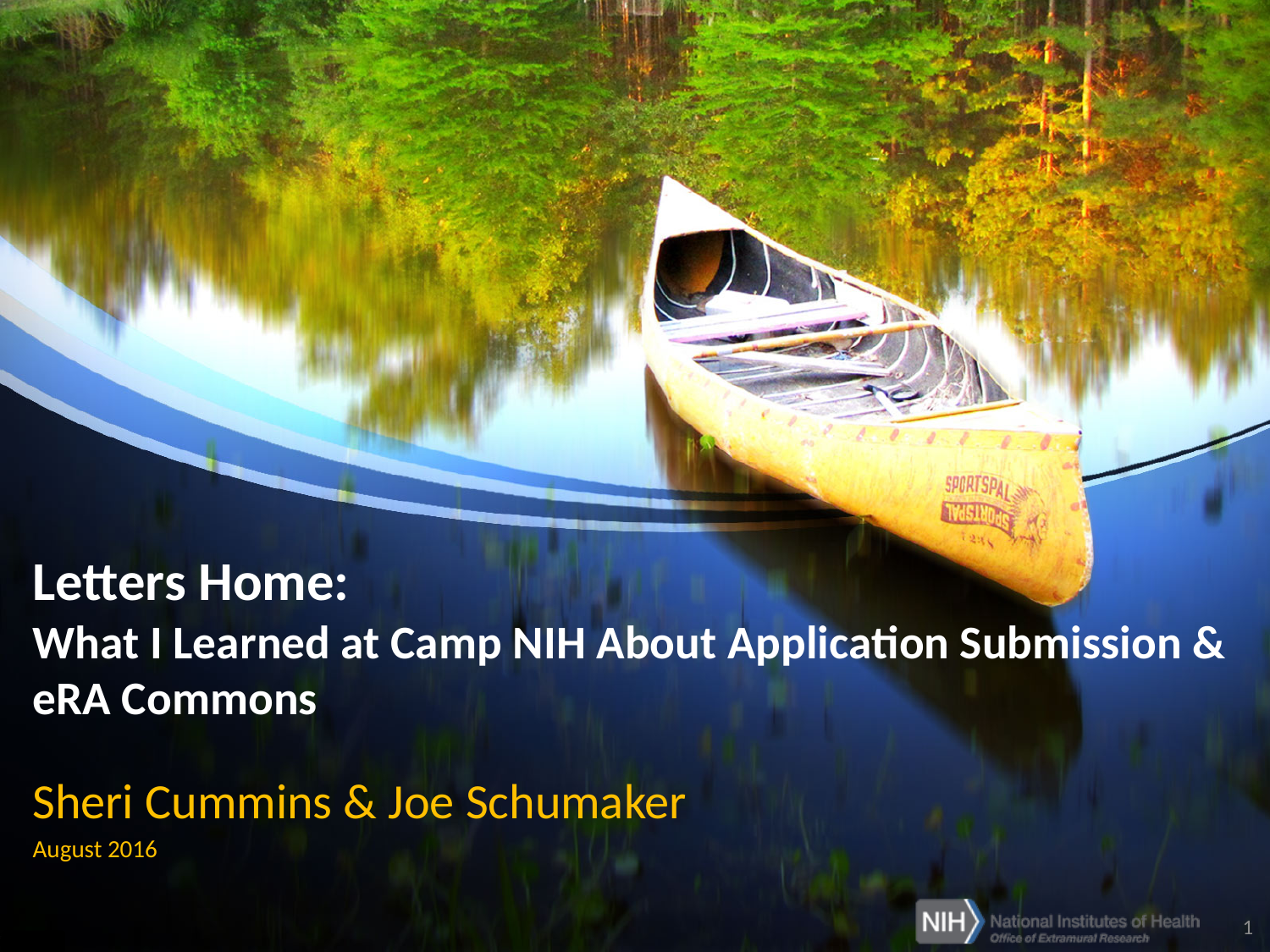

# Letters Home: What I Learned at Camp NIH About Application Submission & eRA Commons
Sheri Cummins & Joe Schumaker
August 2016
1